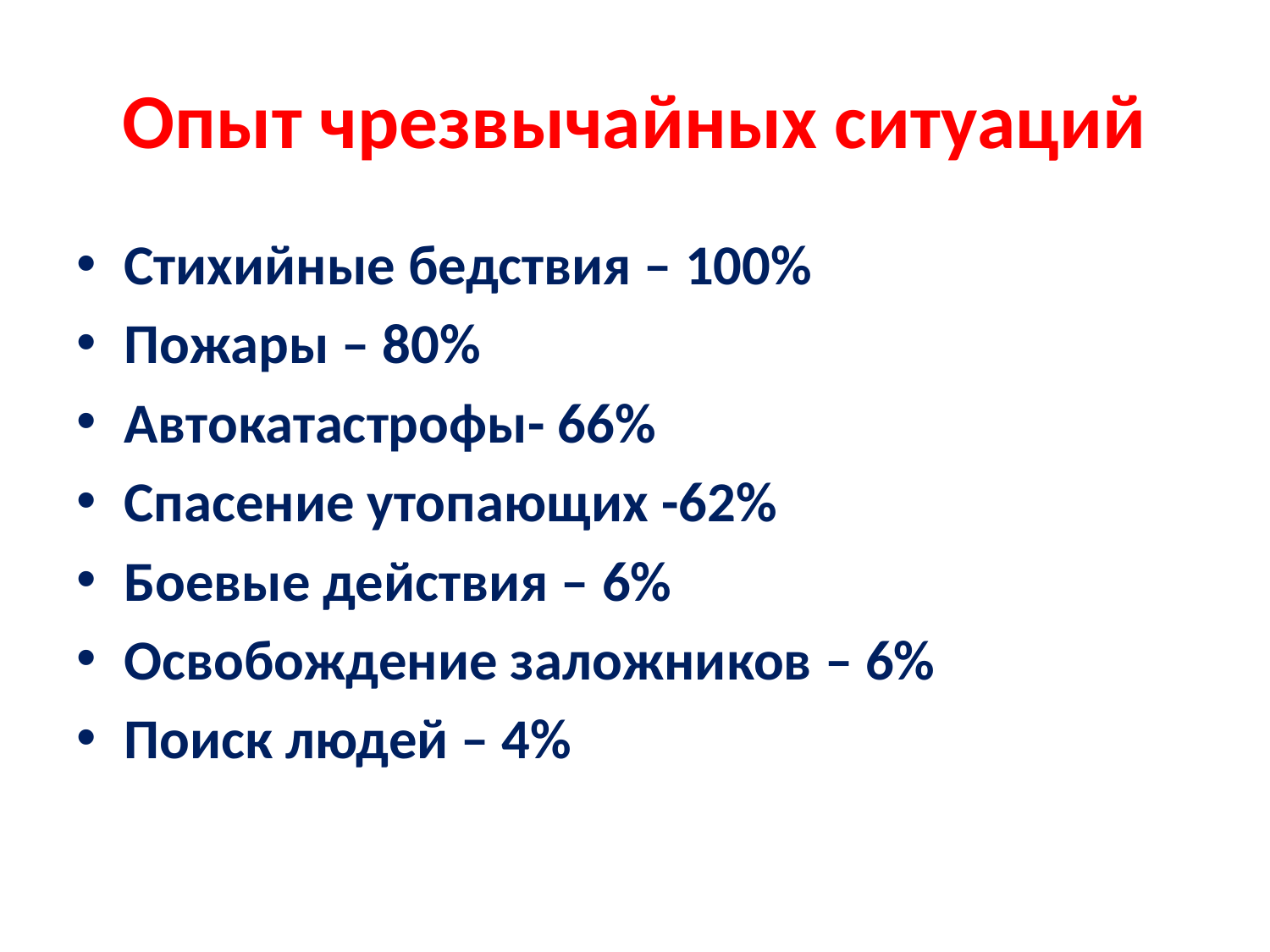

# Опыт чрезвычайных ситуаций
Стихийные бедствия – 100%
Пожары – 80%
Автокатастрофы- 66%
Спасение утопающих -62%
Боевые действия – 6%
Освобождение заложников – 6%
Поиск людей – 4%